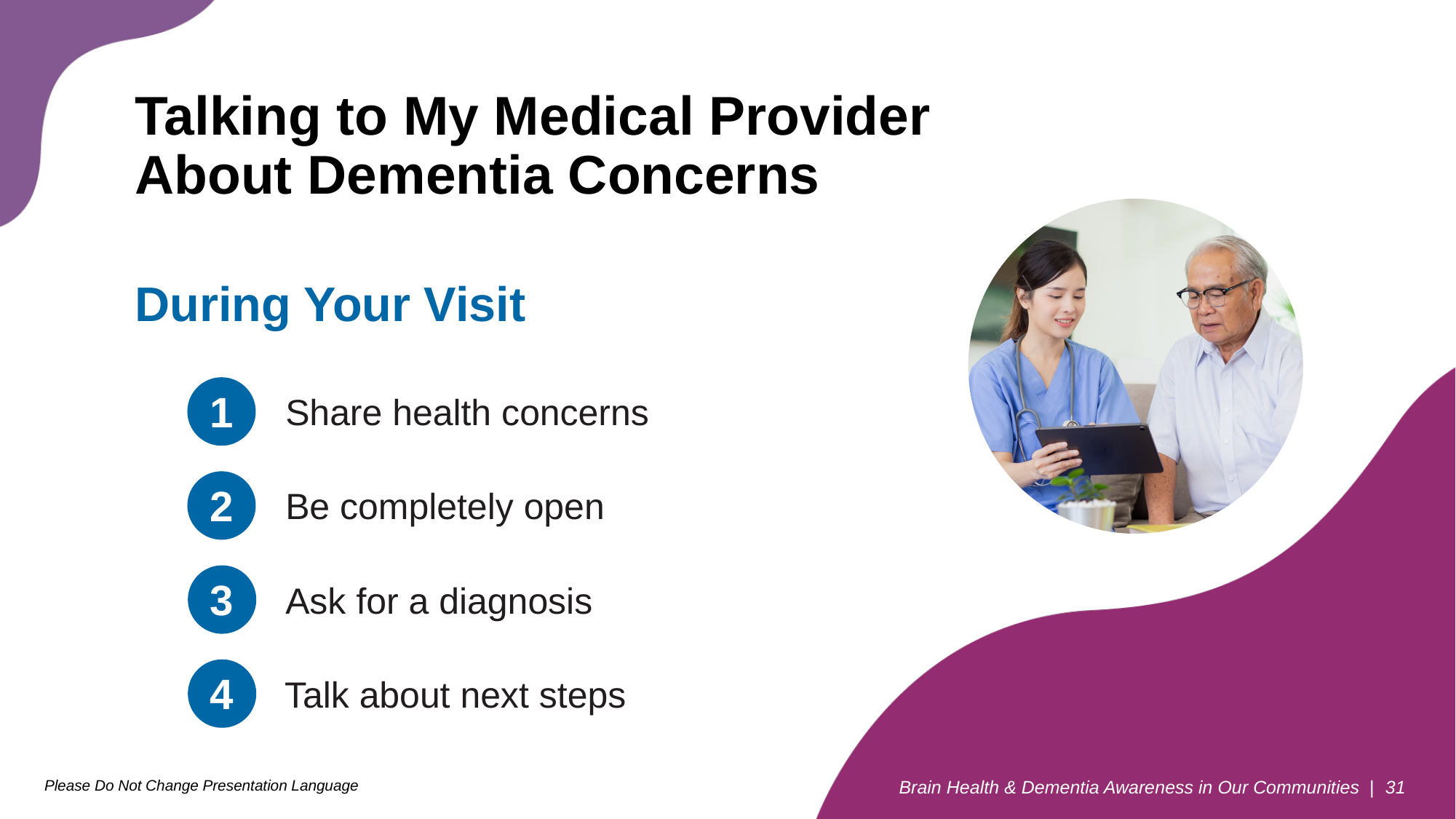

Talking to My Medical Provider About Dementia Concerns

During Your Visit

1
Share health concerns

2
Be completely open

3
Ask for a diagnosis

4
Talk about next steps
Please Do Not Change Presentation Language
Brain Health & Dementia Awareness in Our Communities  |  31